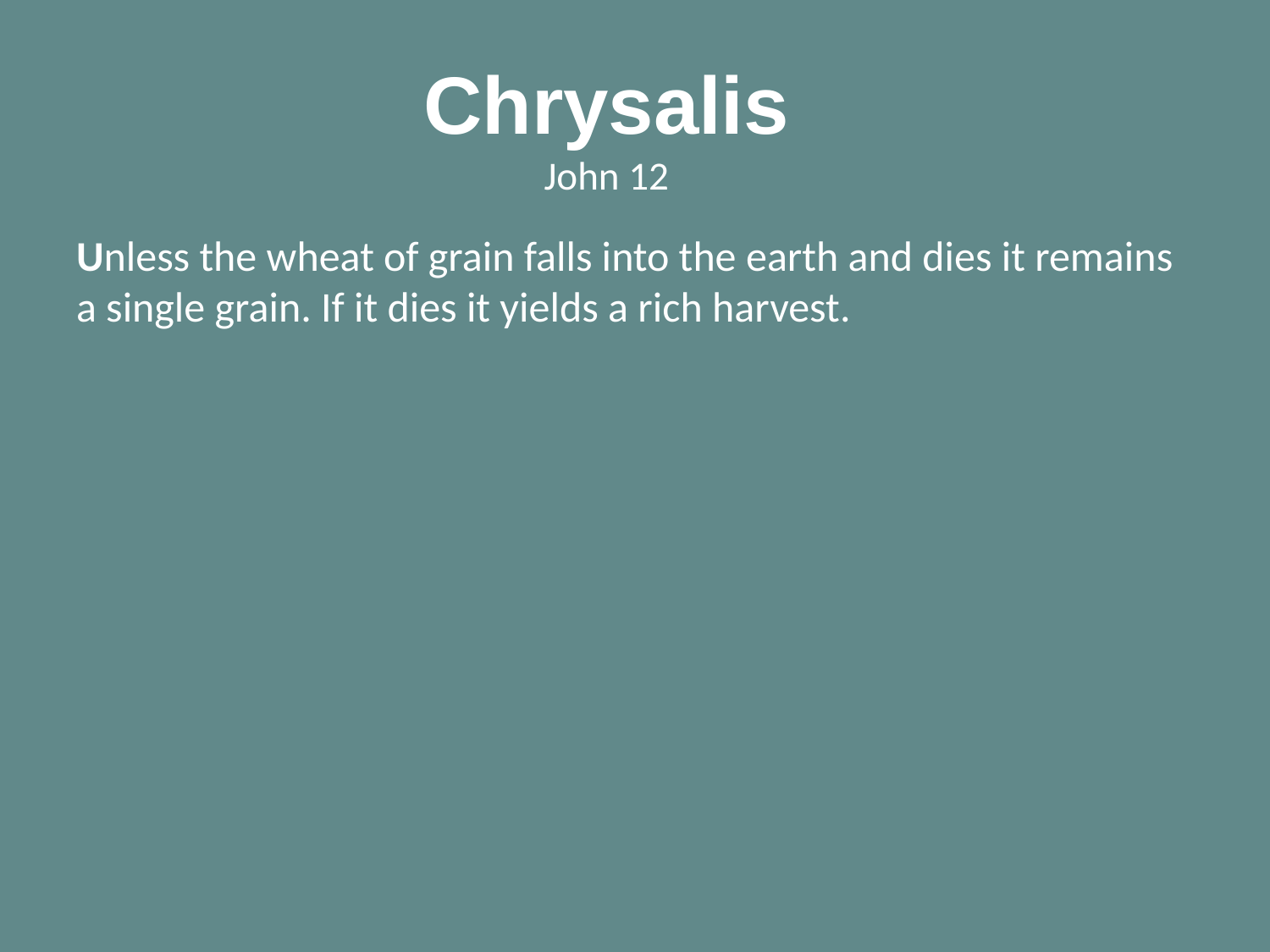

# Chrysalis John 12
Unless the wheat of grain falls into the earth and dies it remains a single grain. If it dies it yields a rich harvest.